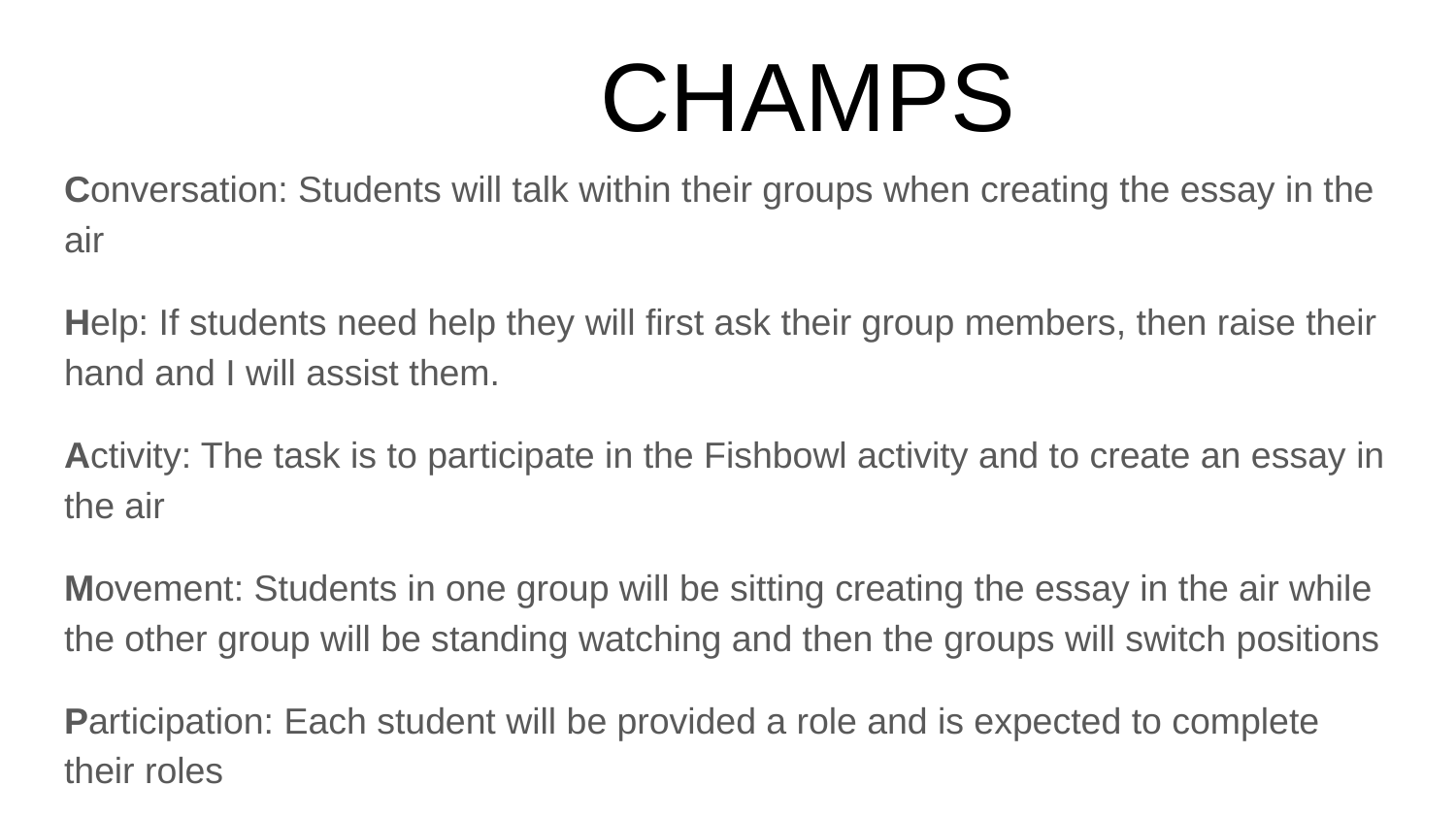

# CHAMPS
Conversation: Students will talk within their groups when creating the essay in the air
Help: If students need help they will first ask their group members, then raise their hand and I will assist them.
Activity: The task is to participate in the Fishbowl activity and to create an essay in the air
Movement: Students in one group will be sitting creating the essay in the air while the other group will be standing watching and then the groups will switch positions
Participation: Each student will be provided a role and is expected to complete their roles